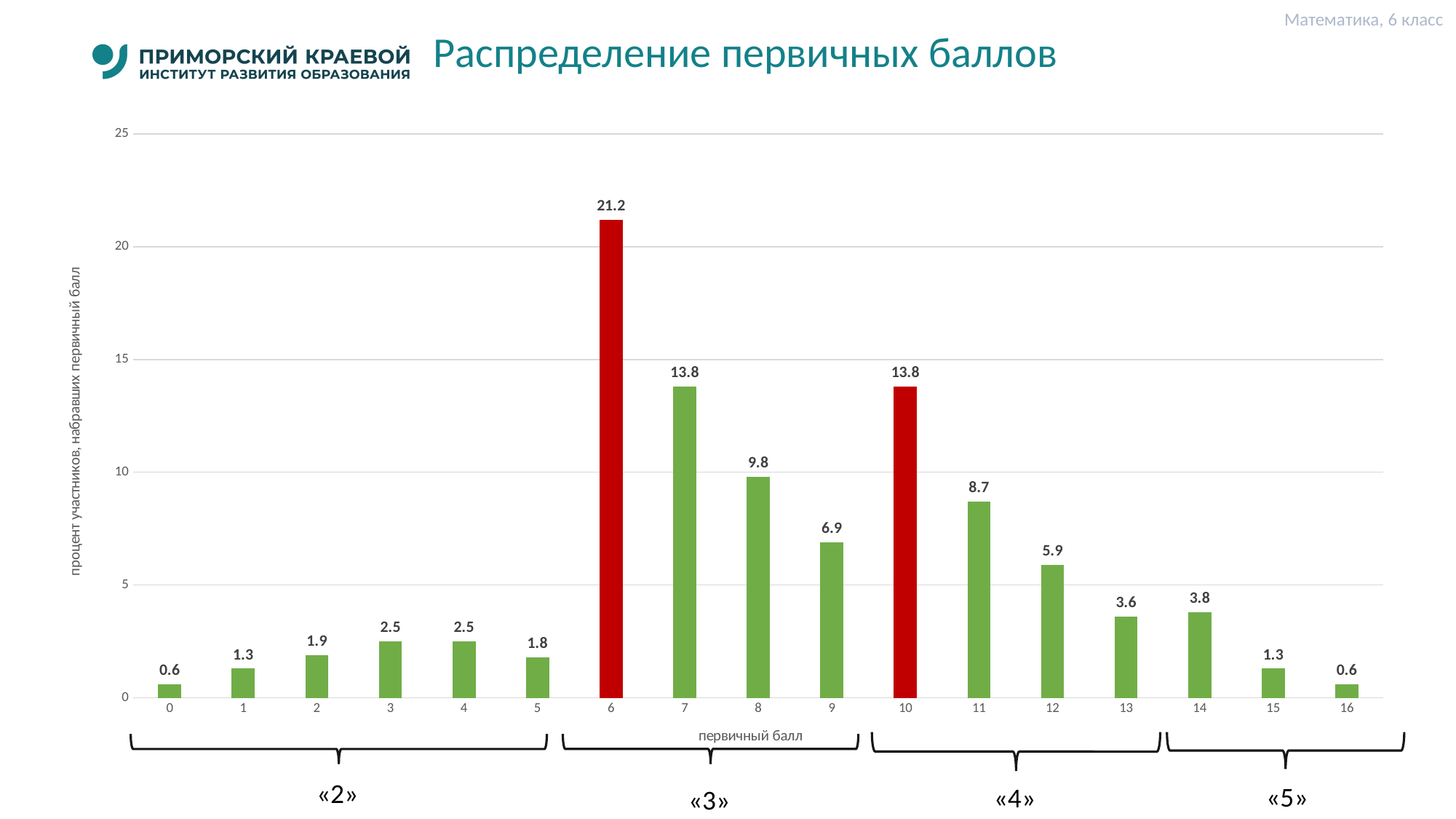

Математика, 6 класс
# Распределение первичных баллов

### Chart

| Category | Категория 1 |
|---|---|
| 0 | 0.6 |
| 1 | 1.3 |
| 2 | 1.9 |
| 3 | 2.5 |
| 4 | 2.5 |
| 5 | 1.8 |
| 6 | 21.2 |
| 7 | 13.8 |
| 8 | 9.8 |
| 9 | 6.9 |
| 10 | 13.8 |
| 11 | 8.7 |
| 12 | 5.9 |
| 13 | 3.6 |
| 14 | 3.8 |
| 15 | 1.3 |
| 16 | 0.6 |

«2»
«5»
«4»
«3»